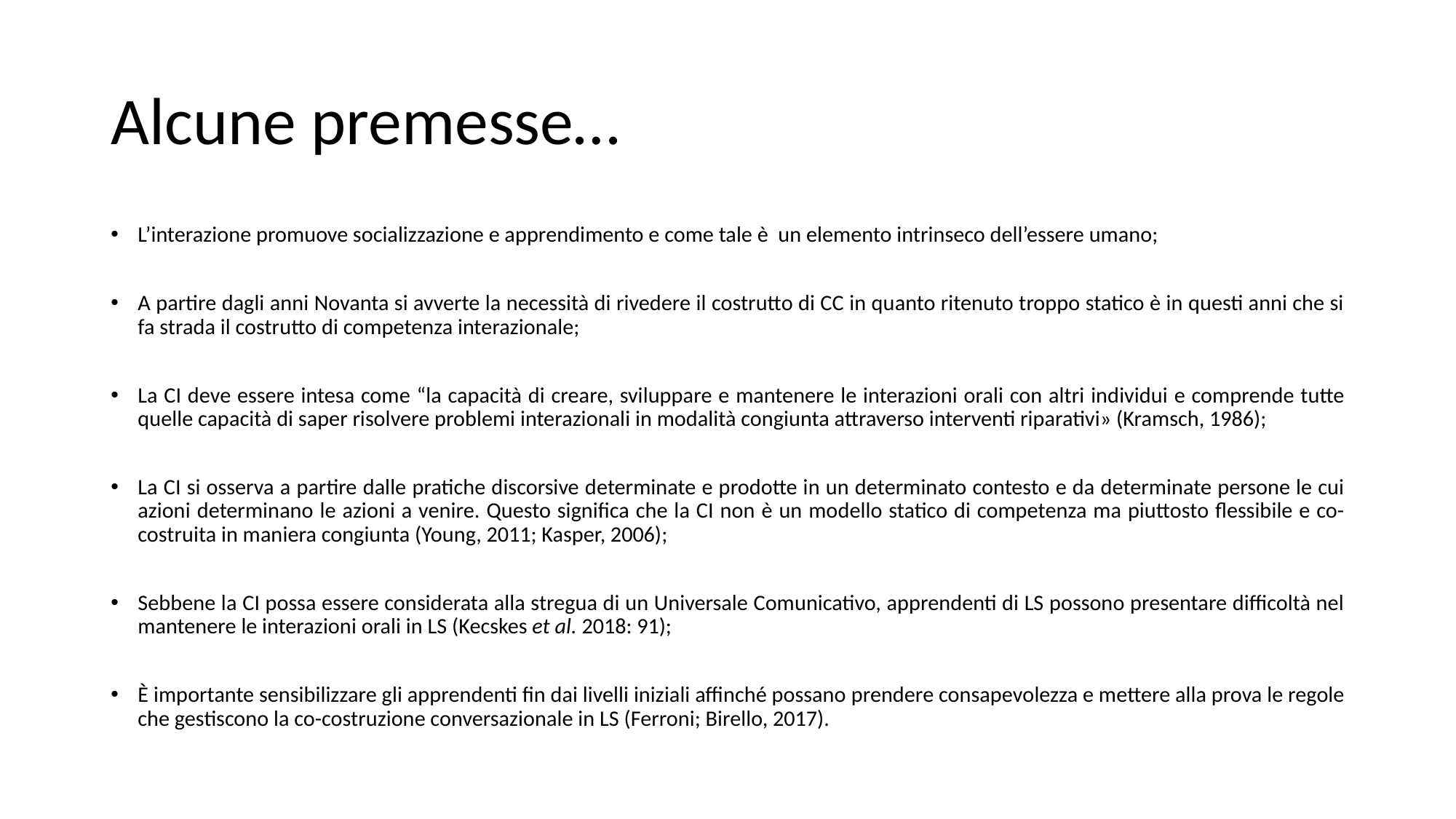

# Alcune premesse…
L’interazione promuove socializzazione e apprendimento e come tale è  un elemento intrinseco dell’essere umano;

A partire dagli anni Novanta si avverte la necessità di rivedere il costrutto di CC in quanto ritenuto troppo statico è in questi anni che si fa strada il costrutto di competenza interazionale;

La CI deve essere intesa come “la capacità di creare, sviluppare e mantenere le interazioni orali con altri individui e comprende tutte quelle capacità di saper risolvere problemi interazionali in modalità congiunta attraverso interventi riparativi» (Kramsch, 1986);

La CI si osserva a partire dalle pratiche discorsive determinate e prodotte in un determinato contesto e da determinate persone le cui azioni determinano le azioni a venire. Questo significa che la CI non è un modello statico di competenza ma piuttosto flessibile e co-costruita in maniera congiunta (Young, 2011; Kasper, 2006);

Sebbene la CI possa essere considerata alla stregua di un Universale Comunicativo, apprendenti di LS possono presentare difficoltà nel mantenere le interazioni orali in LS (Kecskes et al. 2018: 91);

È importante sensibilizzare gli apprendenti fin dai livelli iniziali affinché possano prendere consapevolezza e mettere alla prova le regole che gestiscono la co-costruzione conversazionale in LS (Ferroni; Birello, 2017).